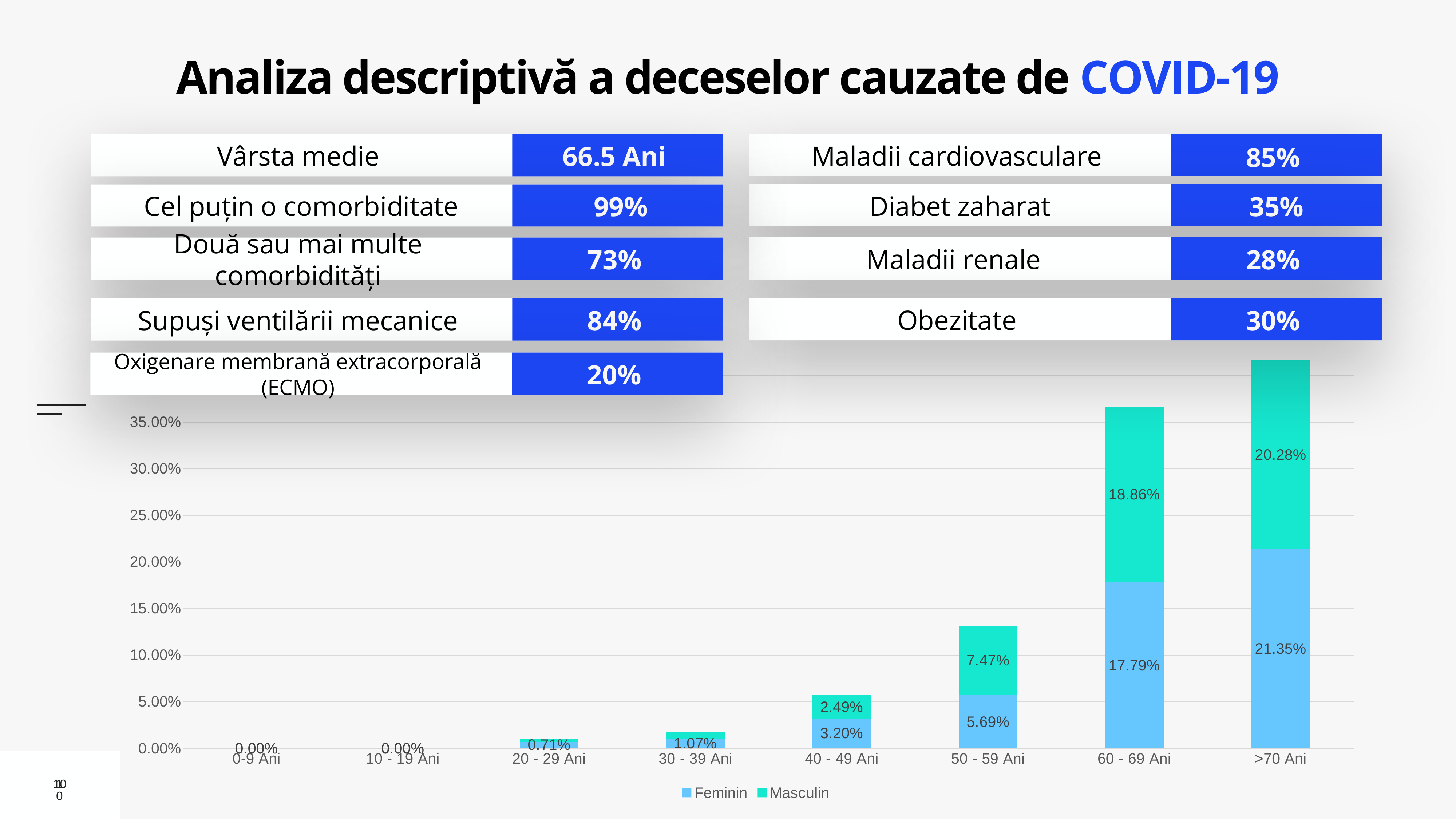

# Analiza descriptivă a deceselor cauzate de COVID-19
Maladii cardiovasculare

85%

Vârsta medie

66.5 Ani

Diabet zaharat
35%

Cel puțin o comorbiditate
99%

Maladii renale

28%

Două sau mai multe comorbidități

73%

Obezitate

30%

Supuși ventilării mecanice

84%

### Chart

| Category | Feminin | Masculin |
|---|---|---|
| 0-9 Ani | 0.0 | 0.0 |
| 10 - 19 Ani | 0.0 | 0.0 |
| 20 - 29 Ani | 0.0071174377224199285 | 0.0035587188612099642 |
| 30 - 39 Ani | 0.010676156583629894 | 0.0071174377224199285 |
| 40 - 49 Ani | 0.03202846975088968 | 0.02491103202846975 |
| 50 - 59 Ani | 0.05693950177935943 | 0.07473309608540925 |
| 60 - 69 Ani | 0.17793594306049823 | 0.18861209964412812 |
| >70 Ani | 0.21352313167259784 | 0.20284697508896798 |
Oxigenare membrană extracorporală (ECMO)

20%

10
10